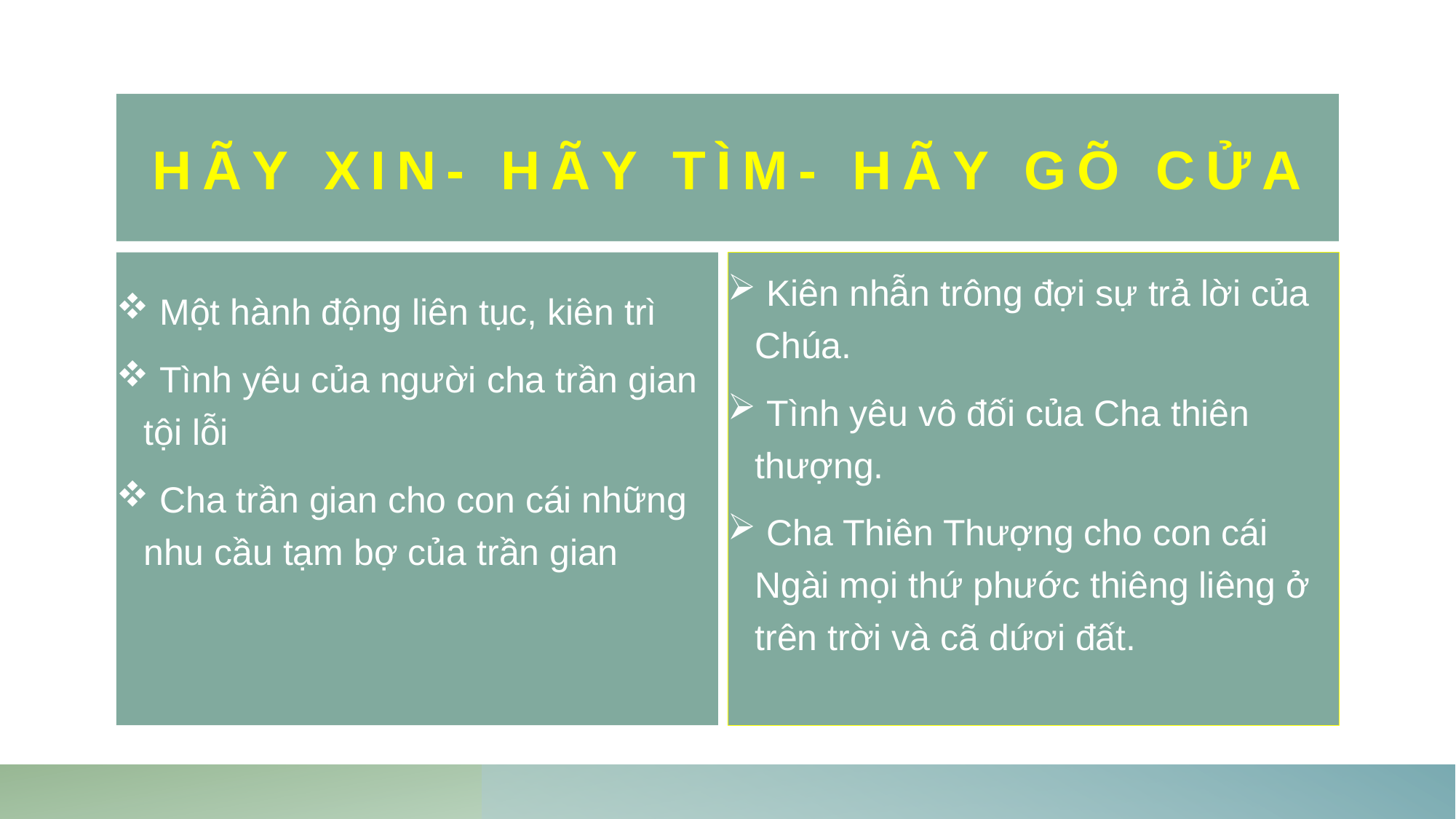

# Hãy xin- hãy tìm- hãy gõ cửa

 Một hành động liên tục, kiên trì
 Tình yêu của người cha trần gian tội lỗi
 Cha trần gian cho con cái những nhu cầu tạm bợ của trần gian

 Kiên nhẫn trông đợi sự trả lời của Chúa.
 Tình yêu vô đối của Cha thiên thượng.
 Cha Thiên Thượng cho con cái Ngài mọi thứ phước thiêng liêng ở trên trời và cã dứơi đất.